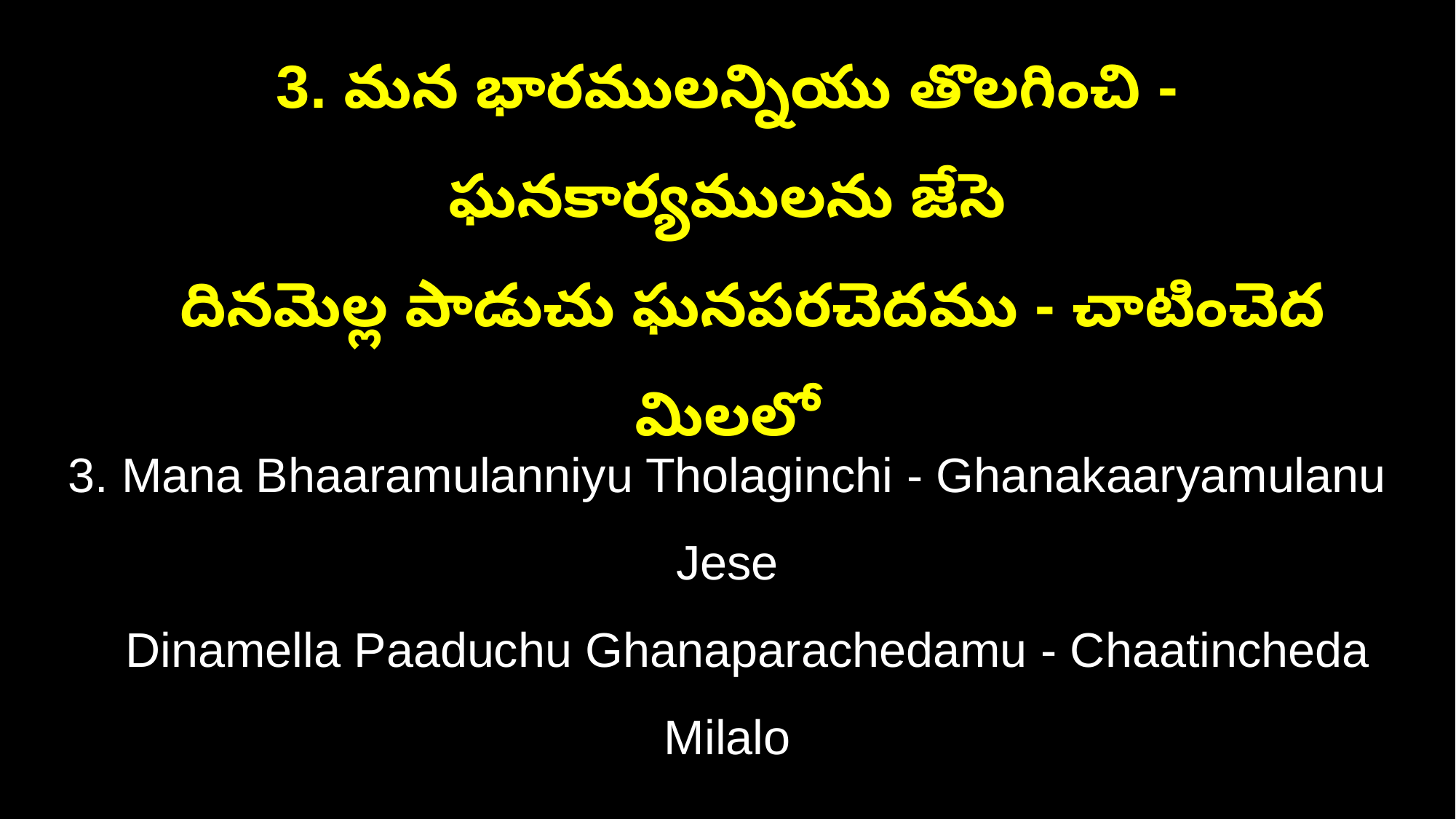

3. మన భారములన్నియు తొలగించి - ఘనకార్యములను జేసె
   దినమెల్ల పాడుచు ఘనపరచెదము - చాటించెద మిలలో
3. Mana Bhaaramulanniyu Tholaginchi - Ghanakaaryamulanu Jese
   Dinamella Paaduchu Ghanaparachedamu - Chaatincheda Milalo